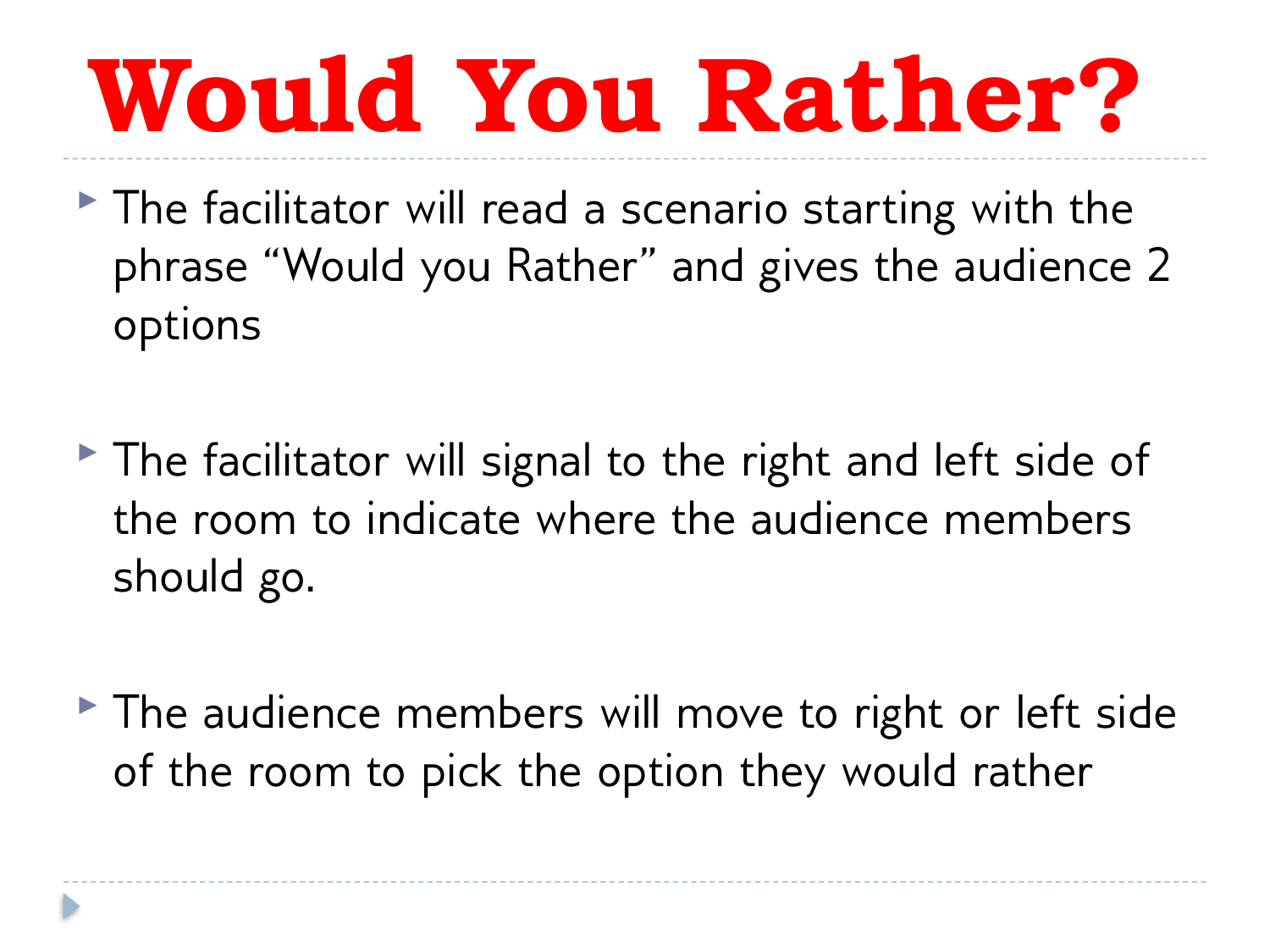

# Would You Rather?
The facilitator will read a scenario starting with the phrase “Would you Rather” and gives the audience 2 options

The facilitator will signal to the right and left side of the room to indicate where the audience members should go.

The audience members will move to right or left side of the room to pick the option they would rather